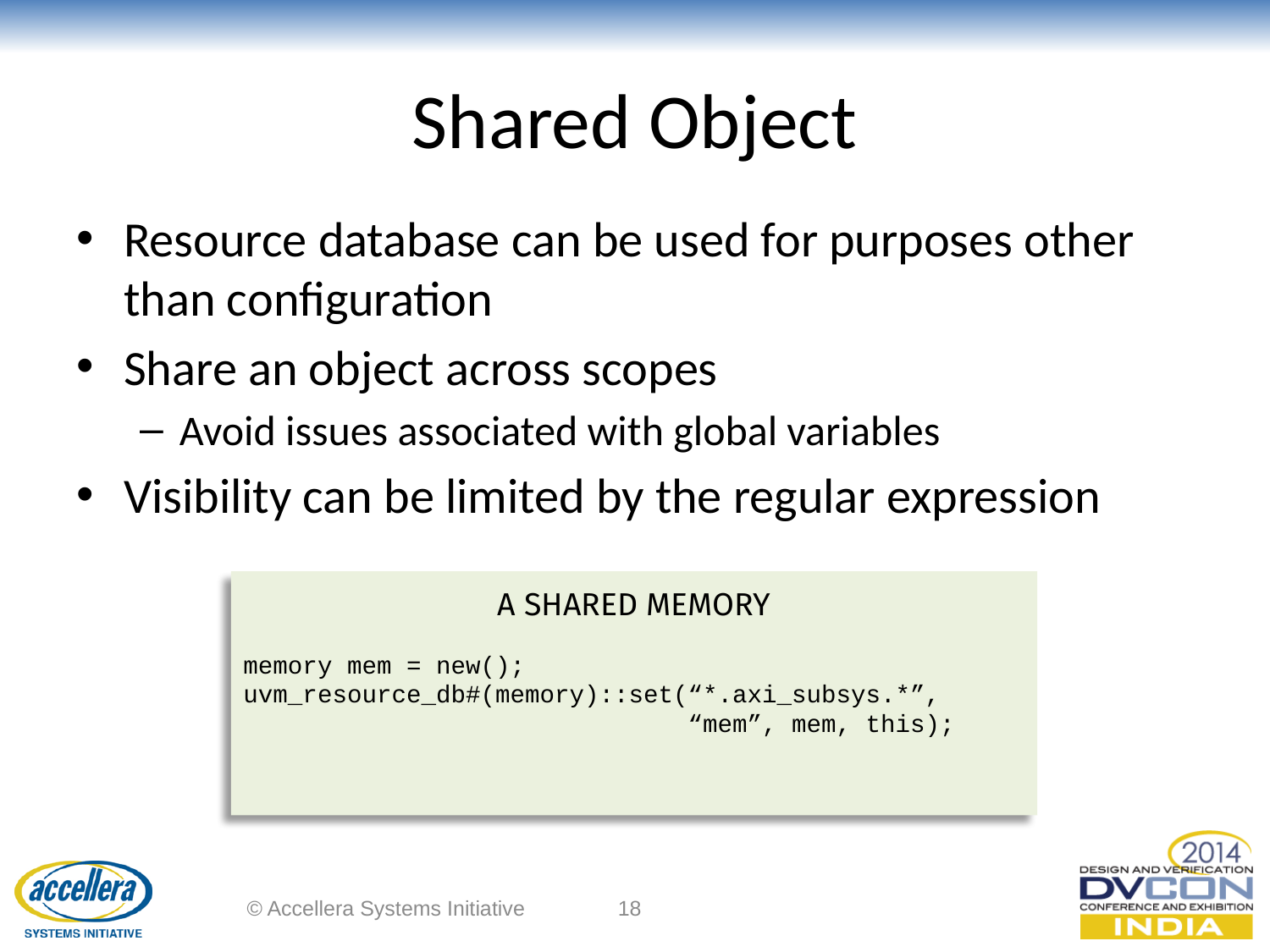

# Shared Object
Resource database can be used for purposes other than configuration
Share an object across scopes
Avoid issues associated with global variables
Visibility can be limited by the regular expression
memory mem = new();
uvm_resource_db#(memory)::set(“*.axi_subsys.*”,
                              “mem”, mem, this);
A SHARED MEMORY
© Accellera Systems Initiative
18